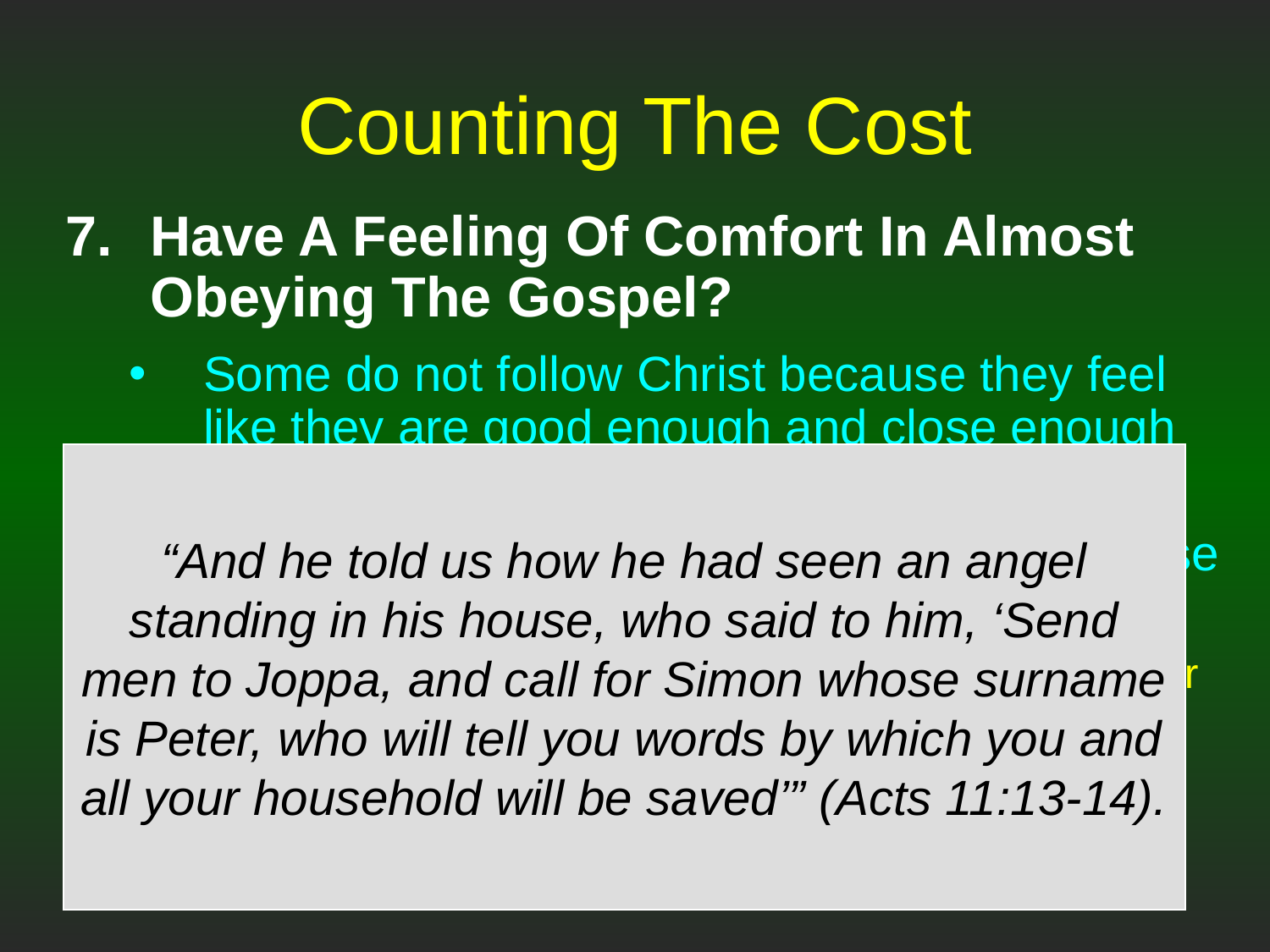

# Counting The Cost
Have A Feeling Of Comfort In Almost Obeying The Gospel?
Some do not follow Christ because they feel like they are good enough and close enough to God just the way they are.
Do you have a false sense of comfort because you are close to following Christ?
Remember, “good” people will still be lost in sin for eternity without Christ.
Cornelius was a “good” man…
But he still needed Christ in order to be saved!
“And he told us how he had seen an angel standing in his house, who said to him, ‘Send men to Joppa, and call for Simon whose surname is Peter, who will tell you words by which you and all your household will be saved’” (Acts 11:13-14).